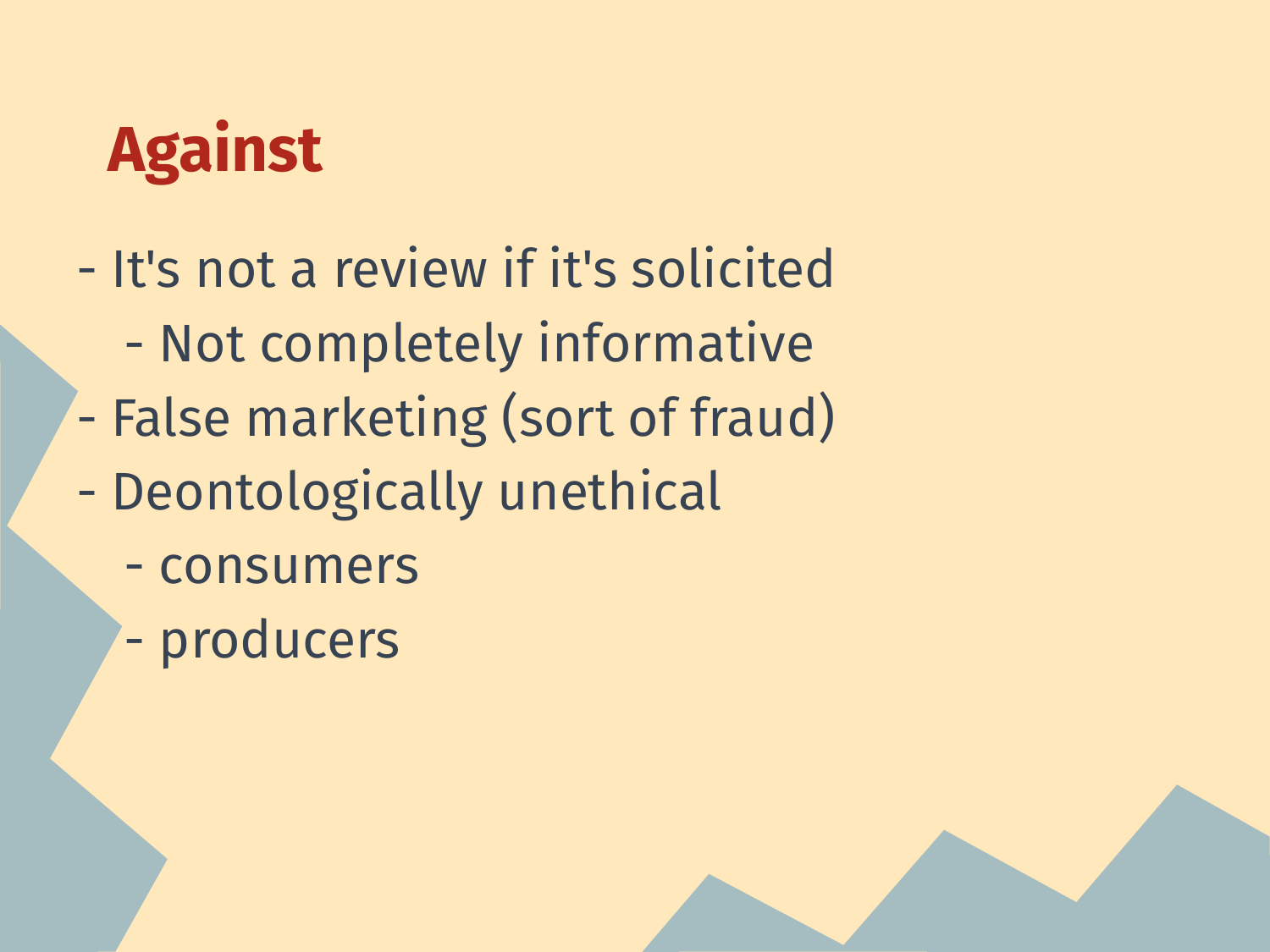

# Against
- It's not a review if it's solicited
	- Not completely informative
- False marketing (sort of fraud)
- Deontologically unethical
	- consumers
	- producers